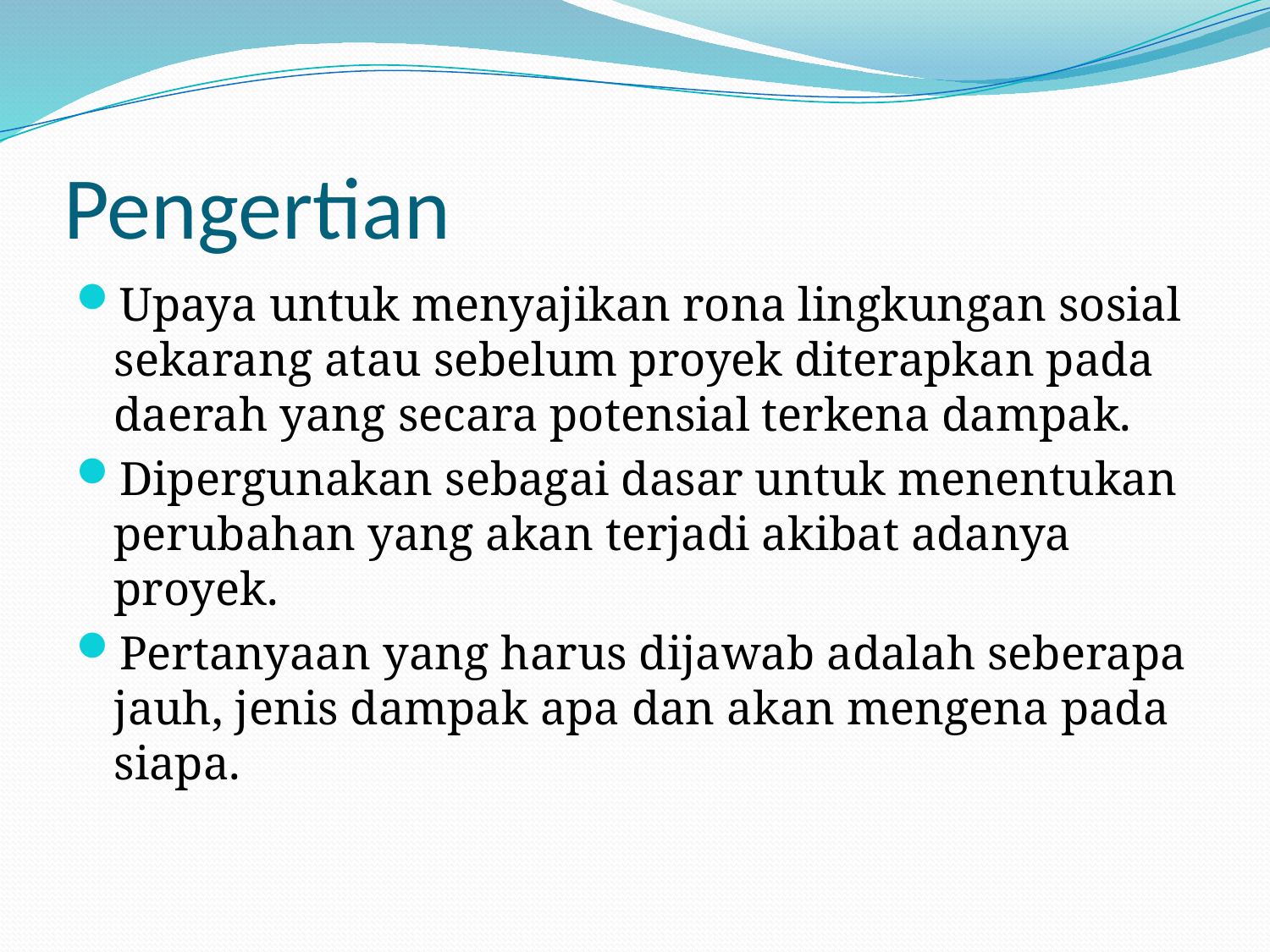

# Pengertian
Upaya untuk menyajikan rona lingkungan sosial sekarang atau sebelum proyek diterapkan pada daerah yang secara potensial terkena dampak.
Dipergunakan sebagai dasar untuk menentukan perubahan yang akan terjadi akibat adanya proyek.
Pertanyaan yang harus dijawab adalah seberapa jauh, jenis dampak apa dan akan mengena pada siapa.